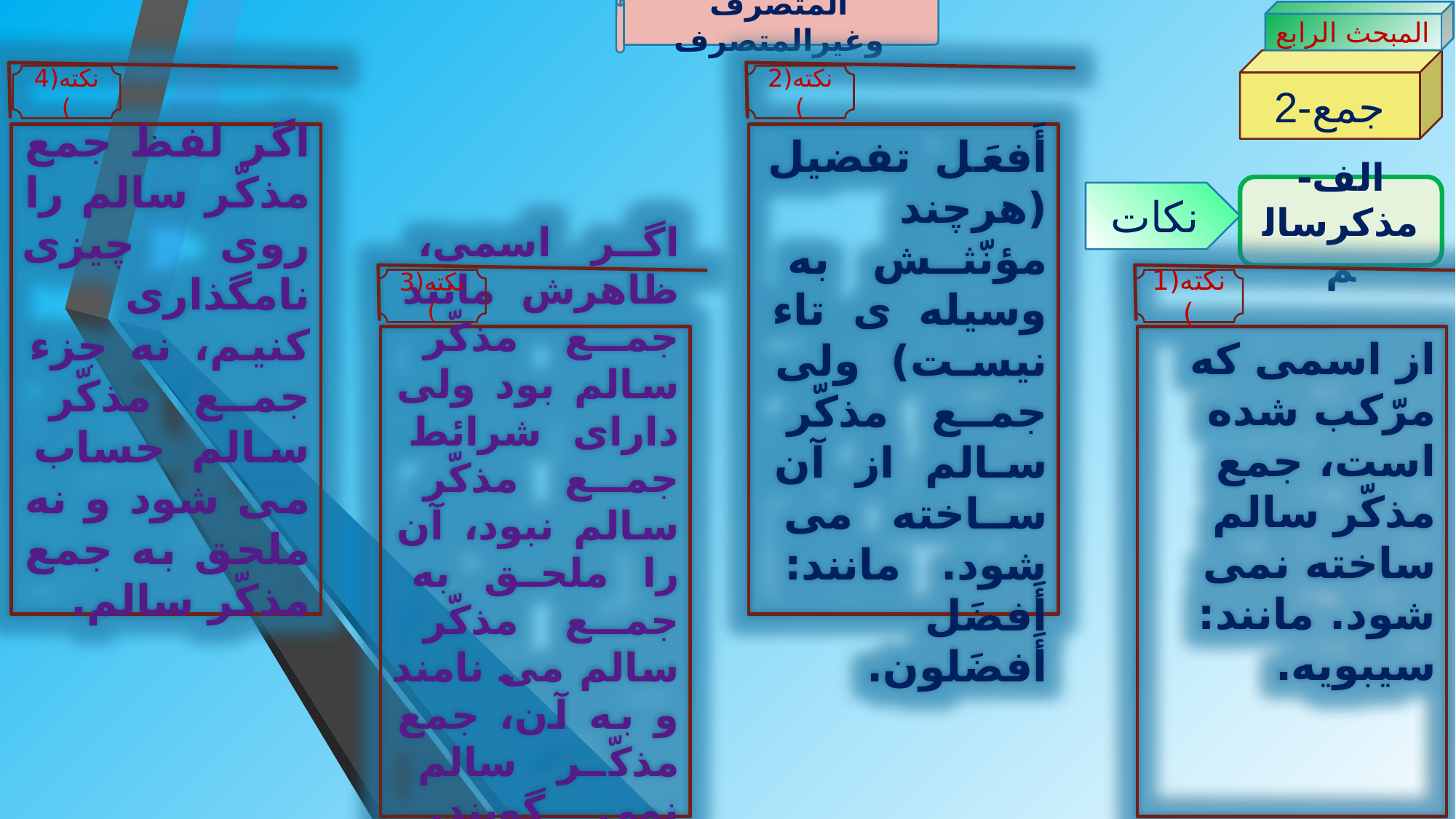

المتصرف وغیرالمتصرف
المبحث الرابع
2-جمع
نکته(4)
نکته(2)
اگر لفظ جمع مذکّر سالم را روی چیزی نامگذاری کنیم، نه جزء جمع مذکّر سالم حساب می شود و نه ملحق به جمع مذکّر سالم.
أَفعَل تفضیل (هرچند مؤنّثش به وسیله ی تاء نیست) ولی جمع مذکّر سالم از آن ساخته می شود. مانند: أَفضَل أَفضَلون.
الف-مذکرسالم
نکات
نکته(3)
نکته(1)
اگر اسمی، ظاهرش مانند جمع مذکّر سالم بود ولی دارای شرائط جمع مذکّر سالم نبود، آن را ملحق به جمع مذکّر سالم می نامند و به آن، جمع مذکّر سالم نمی گویند. مانند:أَرضون(مؤنّث است.)
از اسمی که مرّکب شده است، جمع مذکّر سالم ساخته نمی شود. مانند: سیبویه.